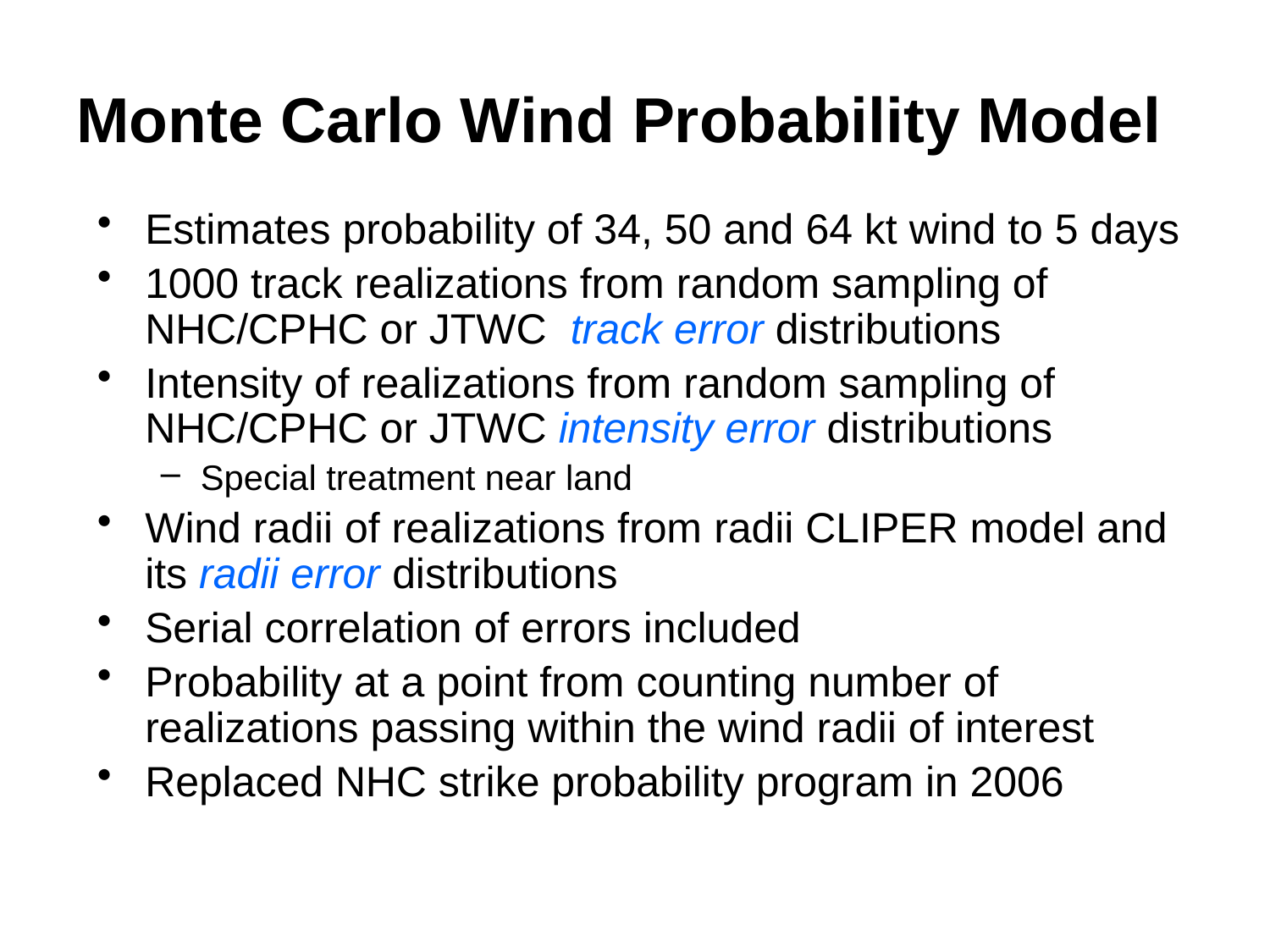

# Monte Carlo Wind Probability Model
Estimates probability of 34, 50 and 64 kt wind to 5 days
1000 track realizations from random sampling of NHC/CPHC or JTWC  track error distributions
Intensity of realizations from random sampling of NHC/CPHC or JTWC intensity error distributions
Special treatment near land
Wind radii of realizations from radii CLIPER model and its radii error distributions
Serial correlation of errors included
Probability at a point from counting number of realizations passing within the wind radii of interest
Replaced NHC strike probability program in 2006